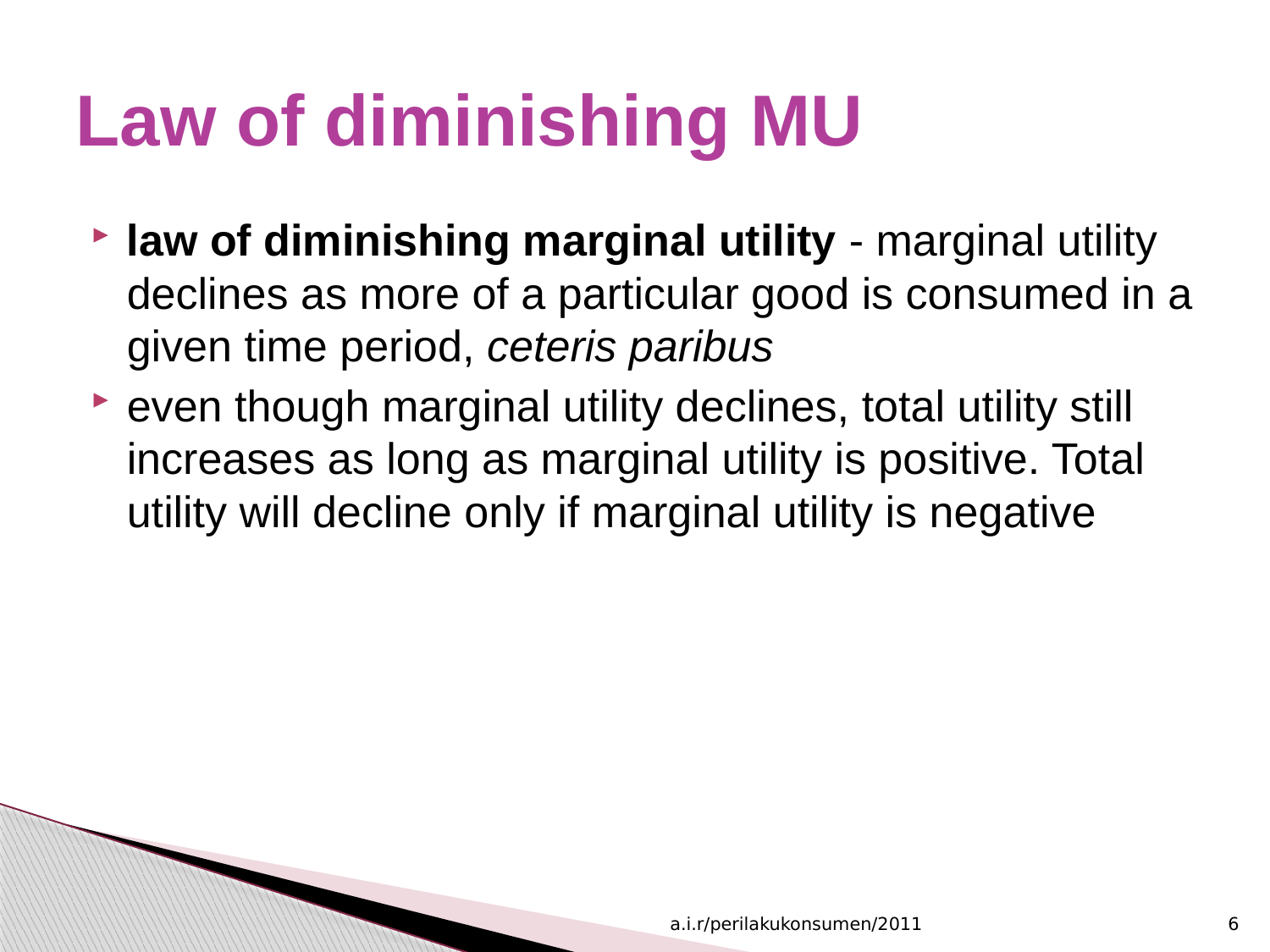

# Law of diminishing MU
law of diminishing marginal utility - marginal utility declines as more of a particular good is consumed in a given time period, ceteris paribus
even though marginal utility declines, total utility still increases as long as marginal utility is positive. Total utility will decline only if marginal utility is negative
a.i.r/perilakukonsumen/2011
6